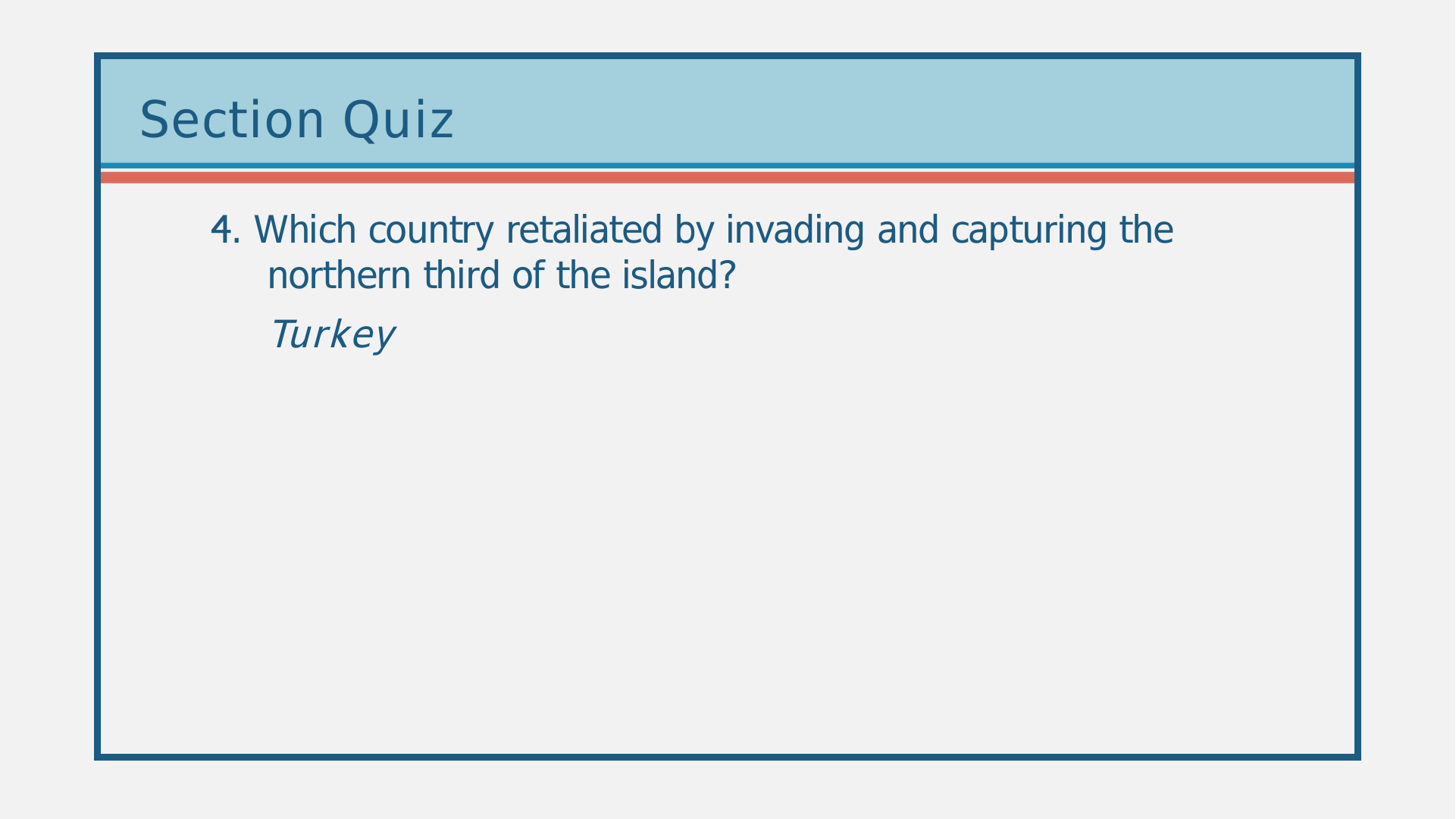

4. Which country retaliated by invading and capturing the northern third of the island?
	Turkey